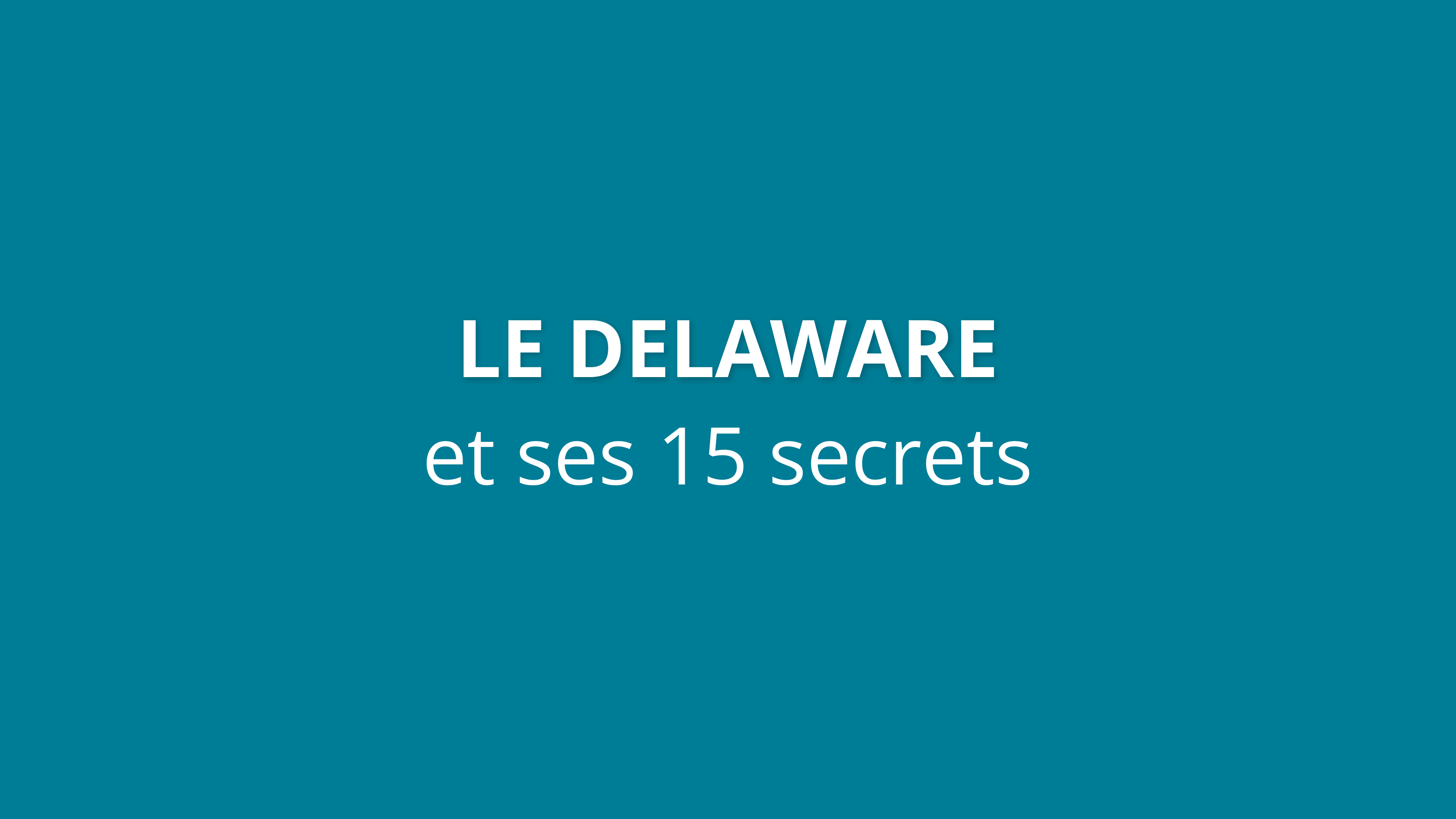

# LE DELAWARE
et ses 15 secrets